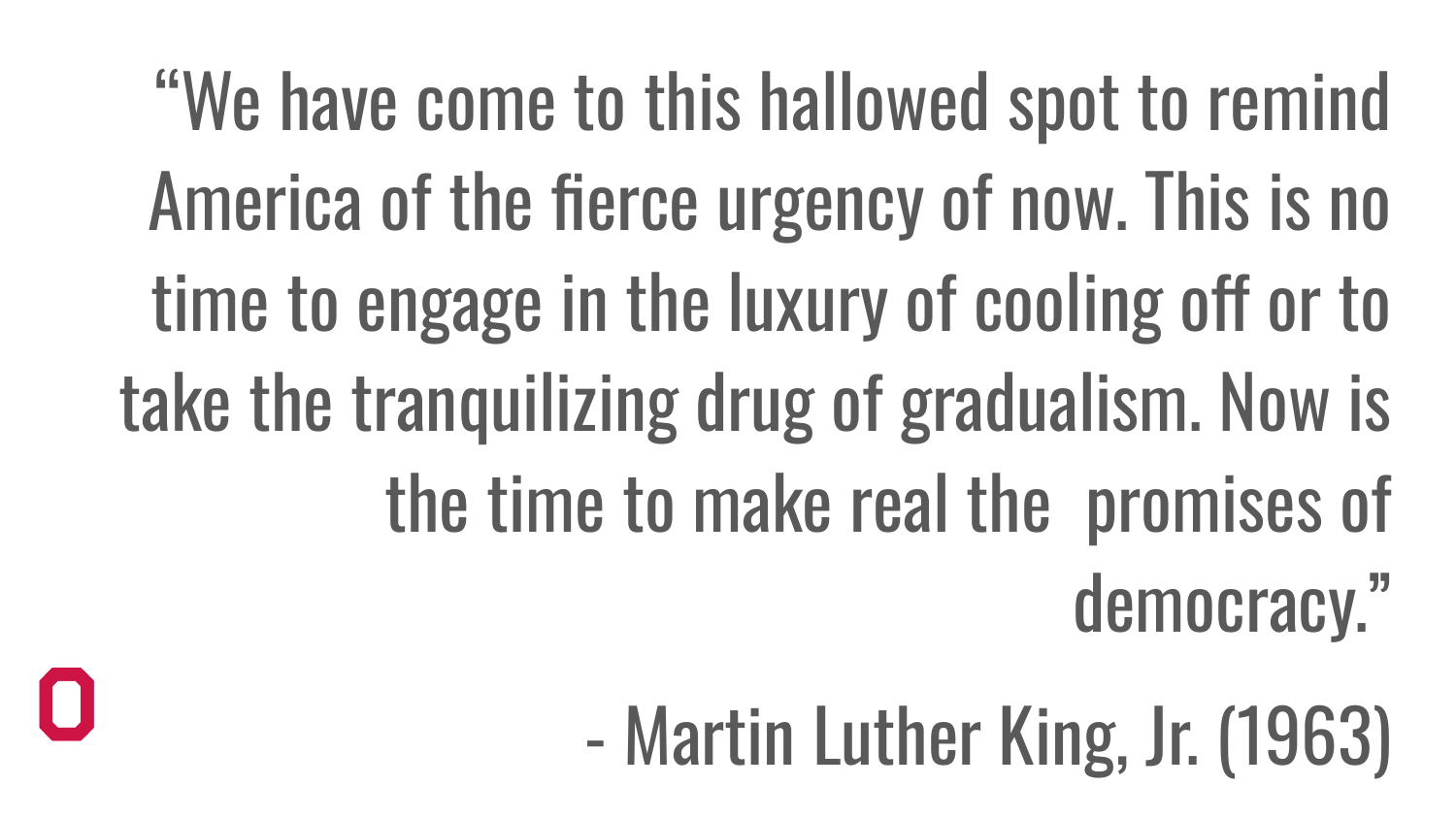

“We have come to this hallowed spot to remind America of the fierce urgency of now. This is no time to engage in the luxury of cooling off or to take the tran­quilizing drug of gradualism. Now is the time to make real the  promises of democracy.”
- Martin Luther King, Jr. (1963)